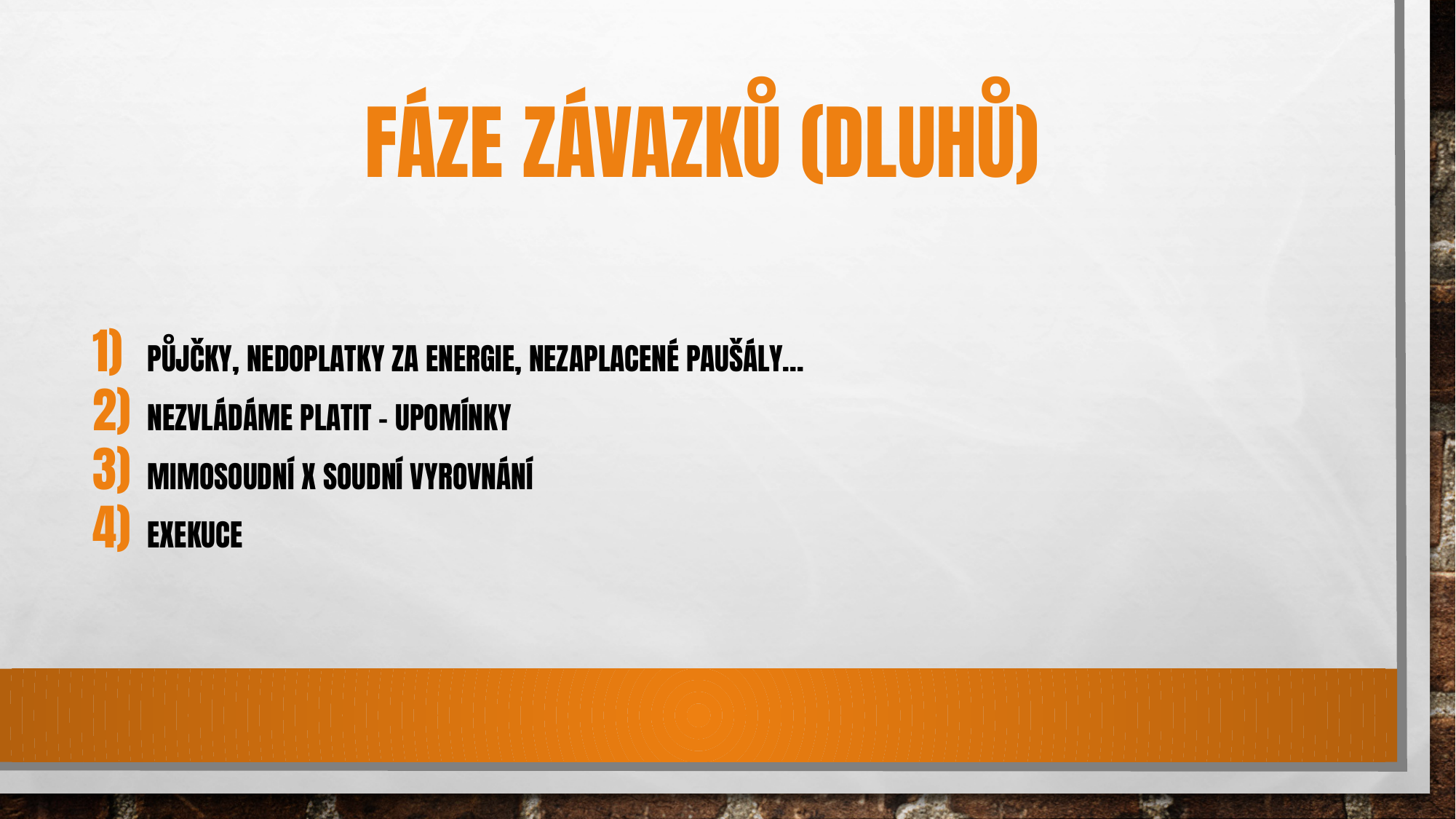

# Fáze závazků (dluhů)
Půjčky, nedoplatky za energie, nezaplacené paušály…
Nezvládáme platit – upomínky
Mimosoudní x soudní vyrovnání
exekuce